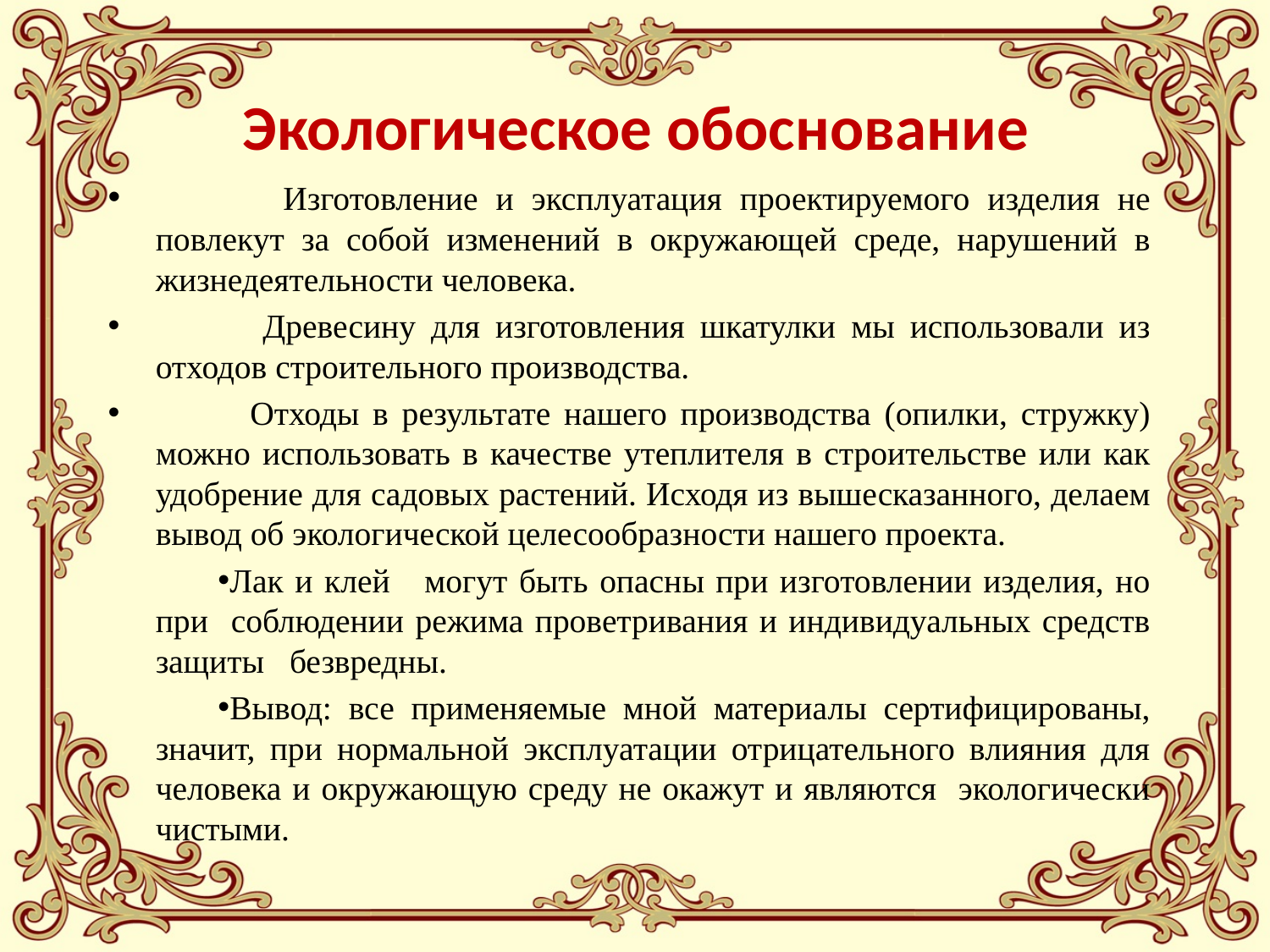

#
 Экологическое обоснование
       Изготовление и эксплуатация проектируемого изделия не повлекут за собой изменений в окружающей среде, нарушений в жизнедеятельности человека.
       Древесину для изготовления шкатулки мы использовали из отходов строительного производства.
       Отходы в результате нашего производства (опилки, стружку) можно использовать в качестве утеплителя в строительстве или как удобрение для садовых растений. Исходя из вышесказанного, делаем вывод об экологической целесообразности нашего проекта.
Лак и клей   могут быть опасны при изготовлении изделия, но при  соблюдении режима проветривания и индивидуальных средств защиты   безвредны.
Вывод: все применяемые мной материалы сертифицированы, значит, при нормальной эксплуатации отрицательного влияния для человека и окружающую среду не окажут и являются  экологически чистыми.